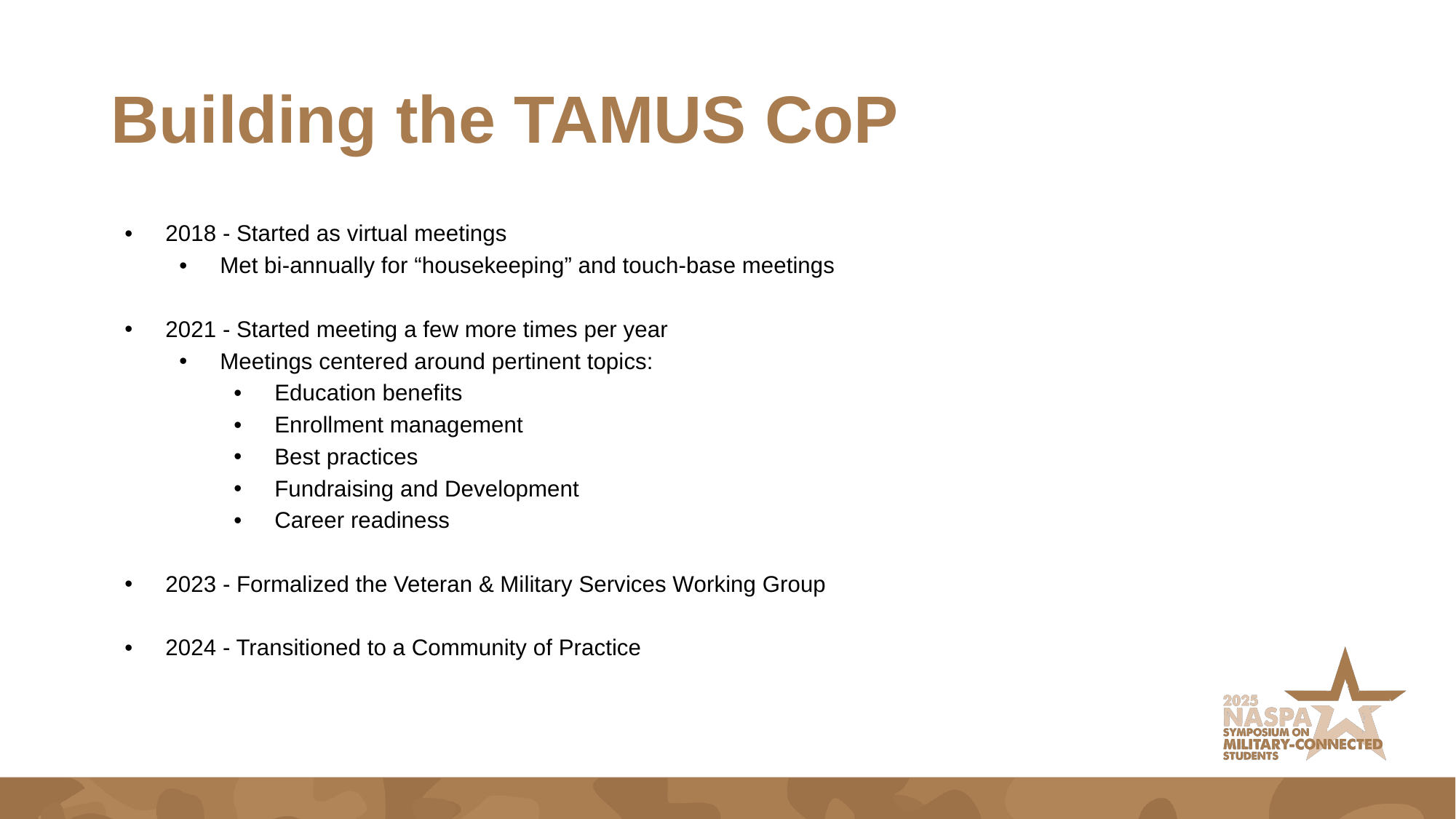

# Building the TAMUS CoP
2018 - Started as virtual meetings
Met bi-annually for “housekeeping” and touch-base meetings

2021 - Started meeting a few more times per year
Meetings centered around pertinent topics:
Education benefits
Enrollment management
Best practices
Fundraising and Development
Career readiness

2023 - Formalized the Veteran & Military Services Working Group

2024 - Transitioned to a Community of Practice